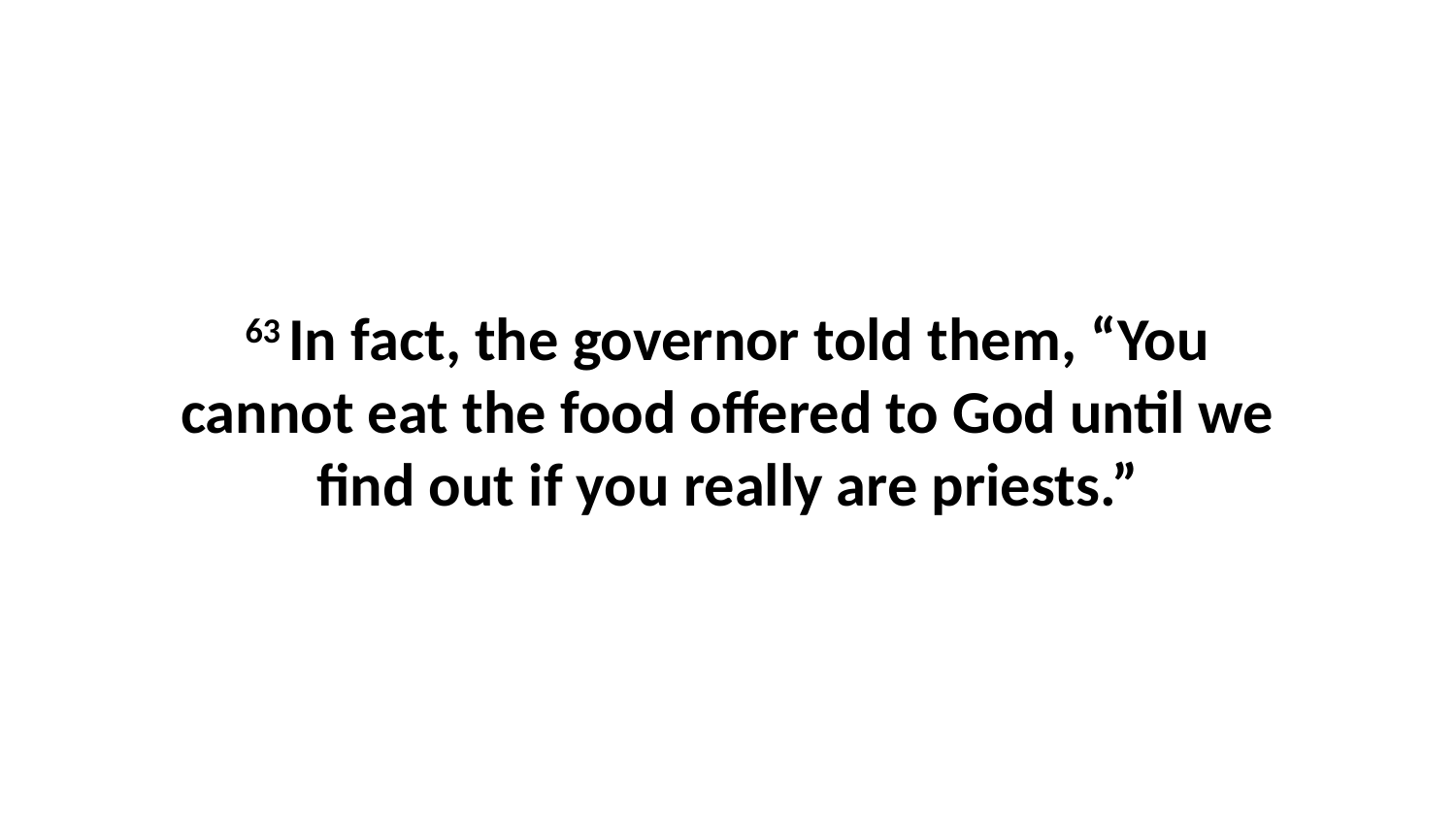

63 In fact, the governor told them, “You cannot eat the food offered to God until we find out if you really are priests.”